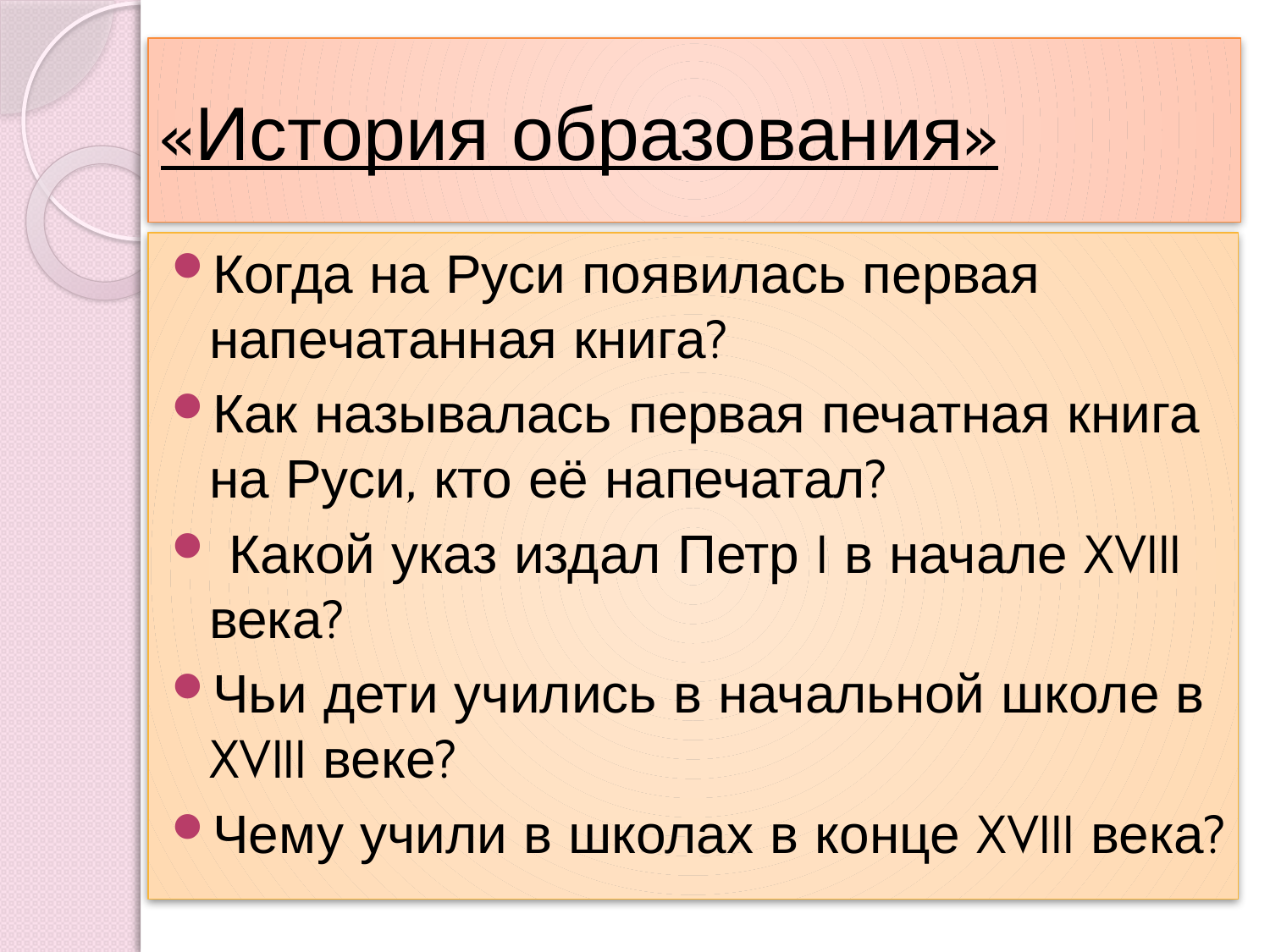

# «История образования»
Когда на Руси появилась первая напечатанная книга?
Как называлась первая печатная книга на Руси, кто её напечатал?
 Какой указ издал Петр I в начале XVIII века?
Чьи дети учились в начальной школе в XVIII веке?
Чему учили в школах в конце XVIII века?